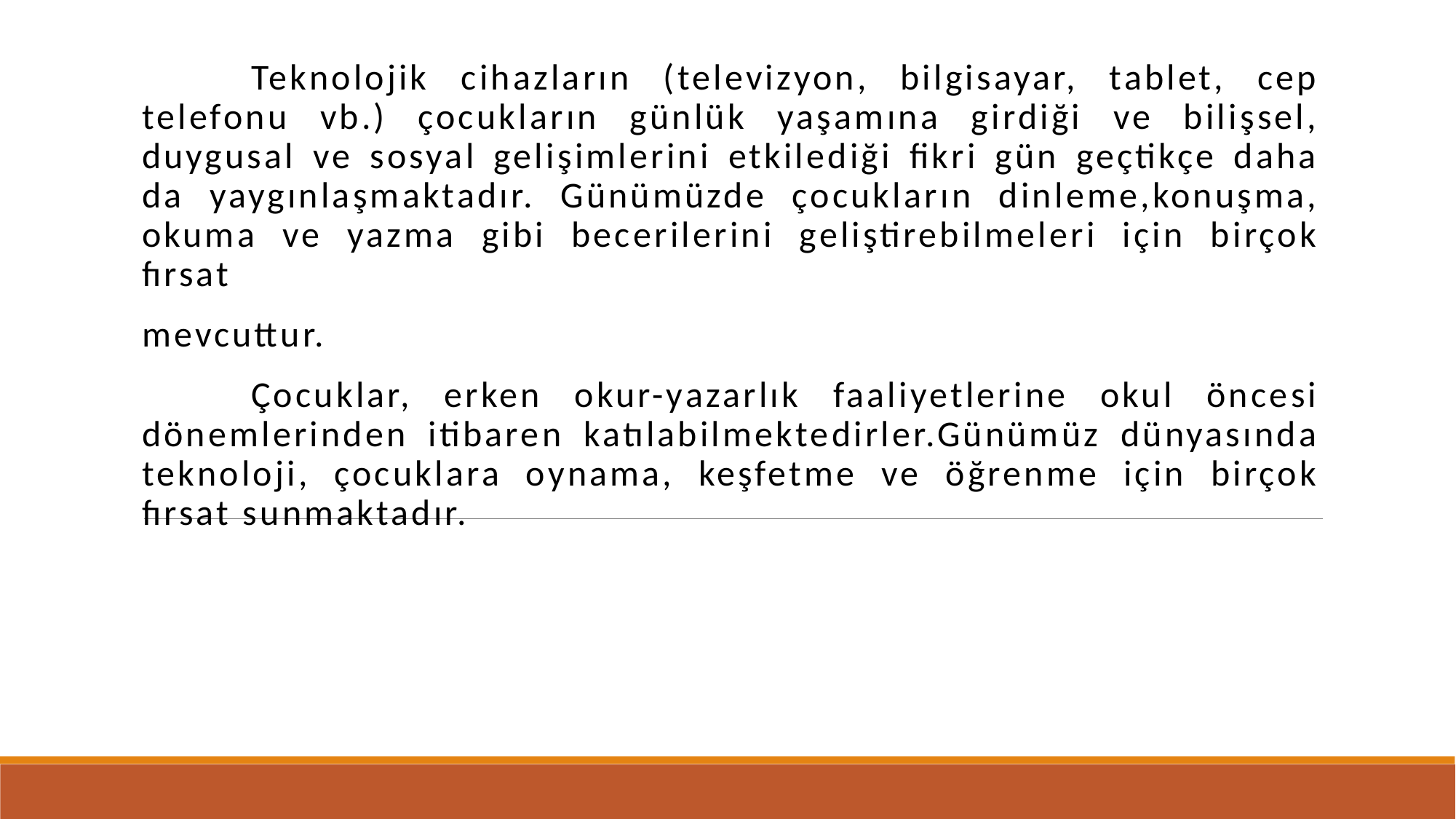

Teknolojik cihazların (televizyon, bilgisayar, tablet, cep telefonu vb.) çocukların günlük yaşamına girdiği ve bilişsel, duygusal ve sosyal gelişimlerini etkilediği fikri gün geçtikçe daha da yaygınlaşmaktadır. Günümüzde çocukların dinleme,konuşma, okuma ve yazma gibi becerilerini geliştirebilmeleri için birçok fırsat
mevcuttur.
	Çocuklar, erken okur-yazarlık faaliyetlerine okul öncesi dönemlerinden itibaren katılabilmektedirler.Günümüz dünyasında teknoloji, çocuklara oynama, keşfetme ve öğrenme için birçok fırsat sunmaktadır.